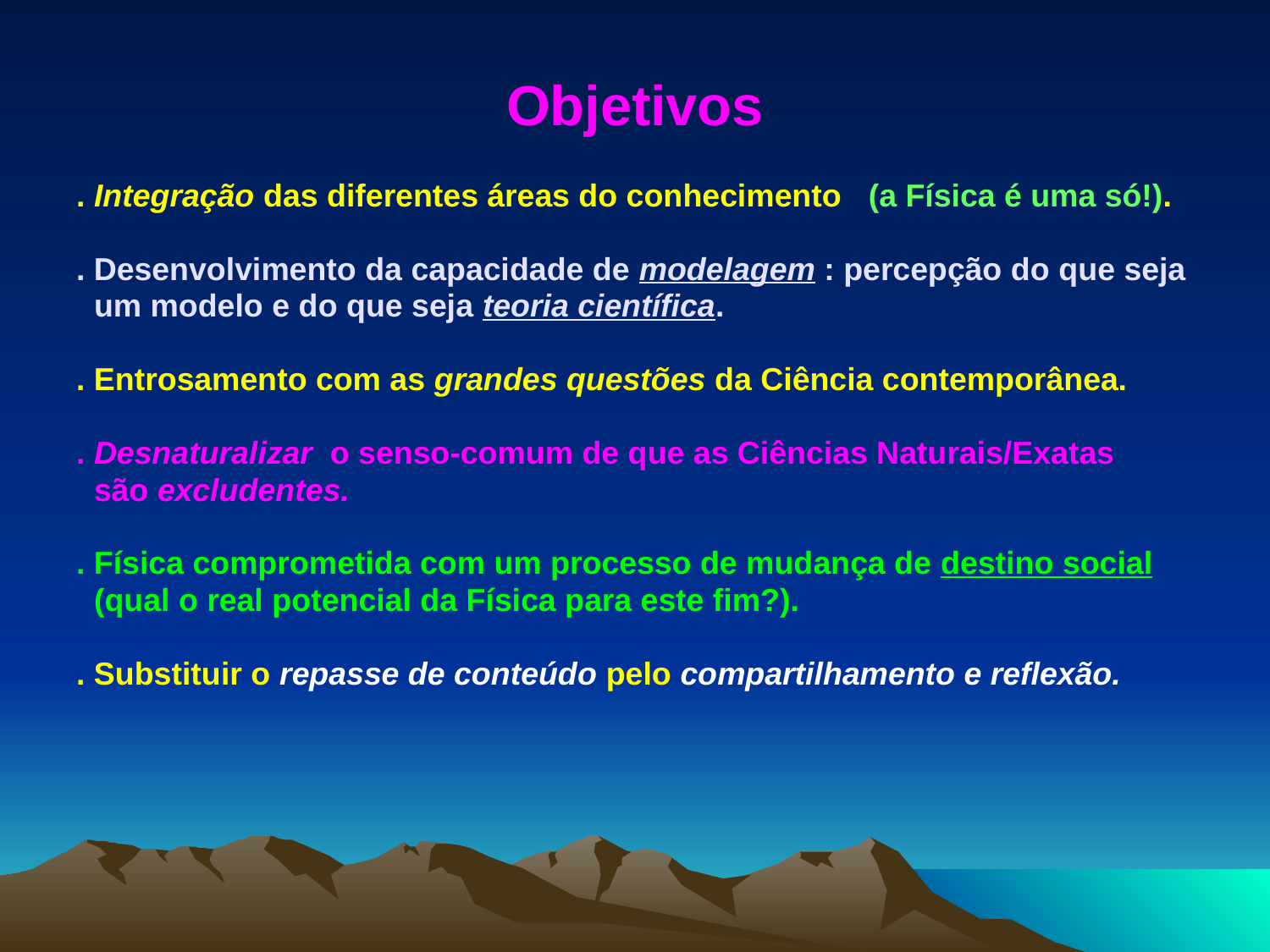

# Objetivos
. Integração das diferentes áreas do conhecimento   (a Física é uma só!).

. Desenvolvimento da capacidade de modelagem : percepção do que seja
  um modelo e do que seja teoria científica.

. Entrosamento com as grandes questões da Ciência contemporânea.

. Desnaturalizar  o senso-comum de que as Ciências Naturais/Exatas
  são excludentes.

. Física comprometida com um processo de mudança de destino social
  (qual o real potencial da Física para este fim?).

. Substituir o repasse de conteúdo pelo compartilhamento e reflexão.